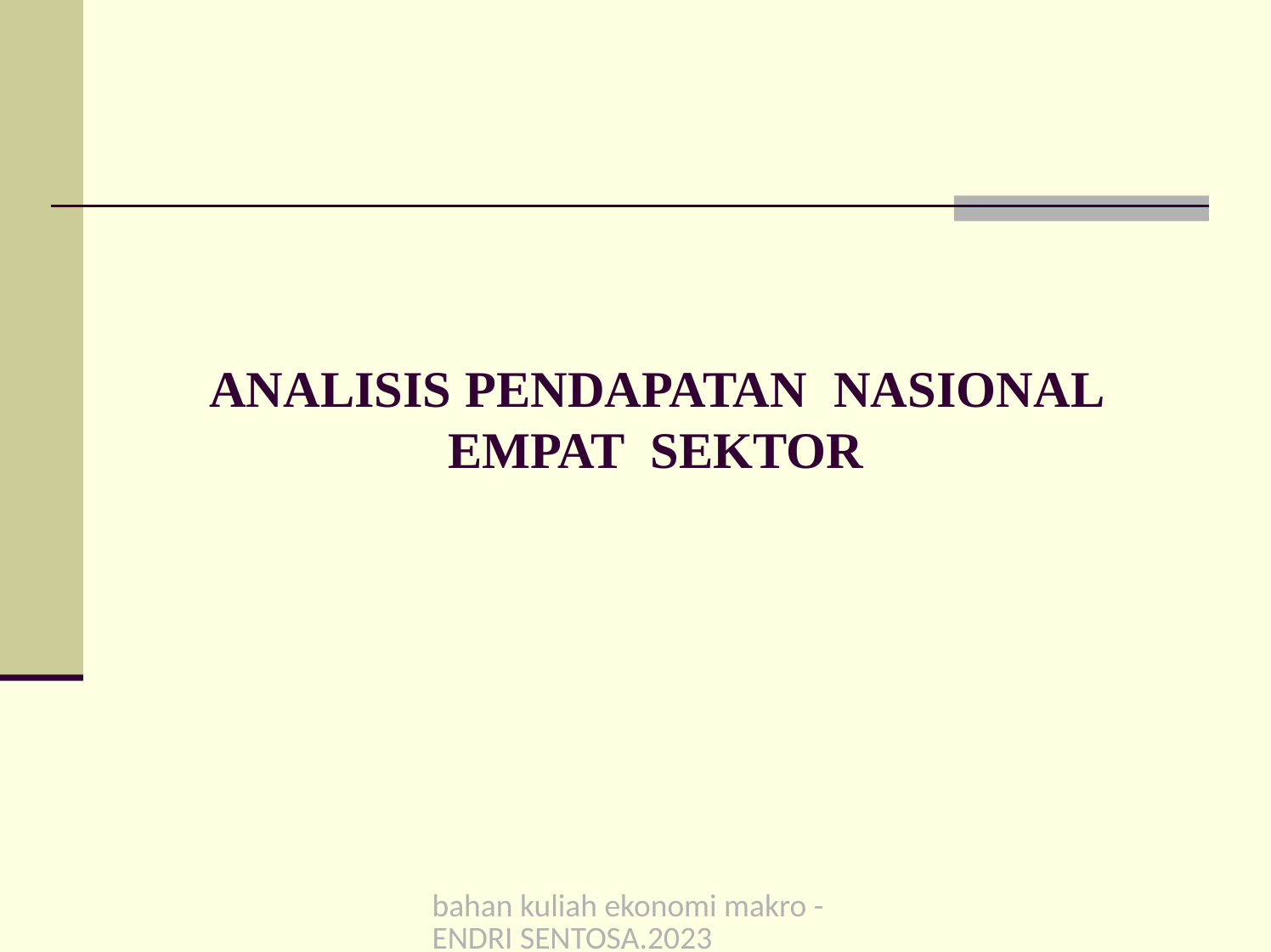

# ANALISIS PENDAPATAN  NASIONAL EMPAT  SEKTOR
bahan kuliah ekonomi makro -ENDRI SENTOSA.2023